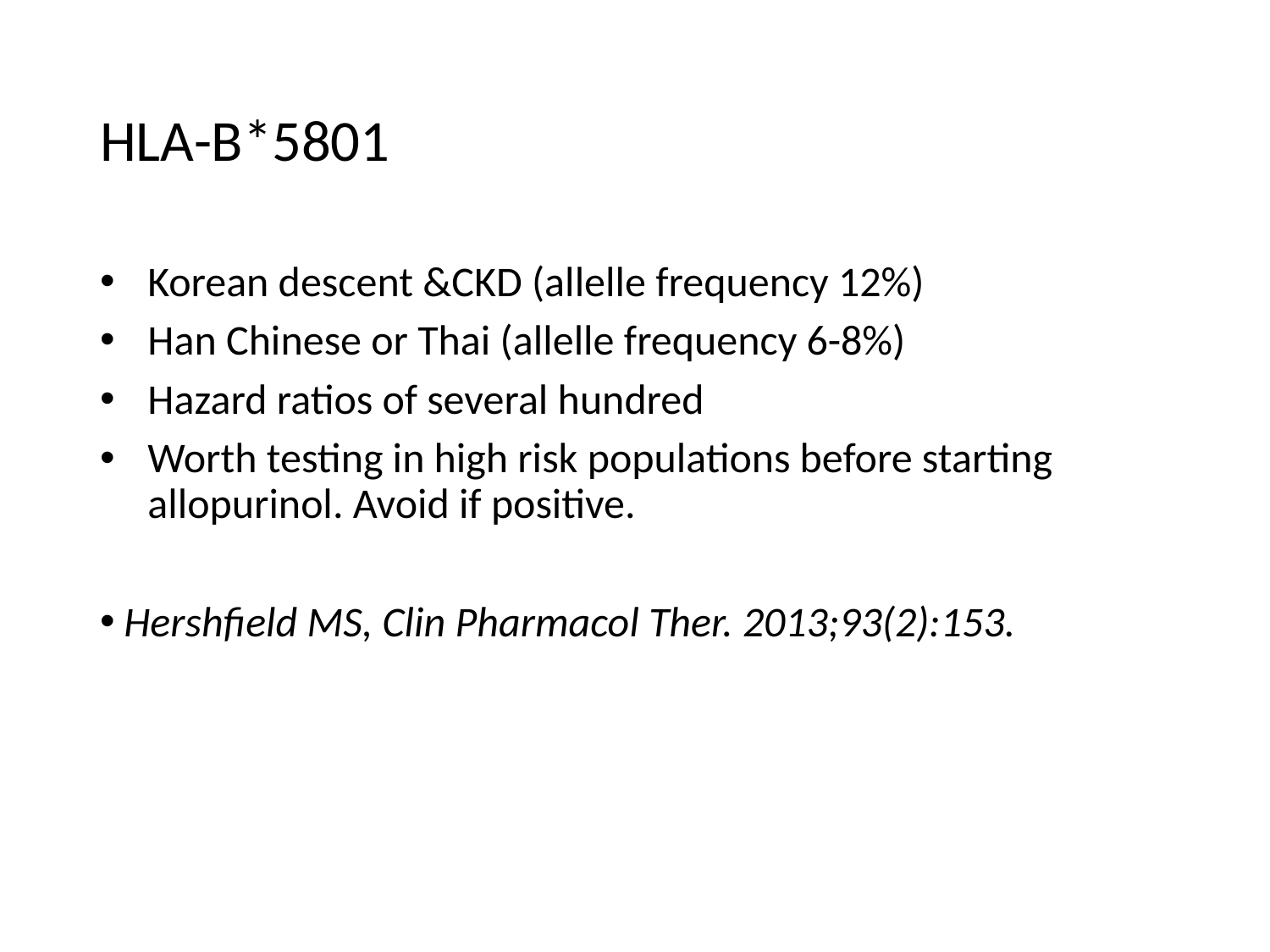

# HLA-B*5801
Korean descent &CKD (allelle frequency 12%)
Han Chinese or Thai (allelle frequency 6-8%)
Hazard ratios of several hundred
Worth testing in high risk populations before starting allopurinol. Avoid if positive.

Hershfield MS, Clin Pharmacol Ther. 2013;93(2):153.